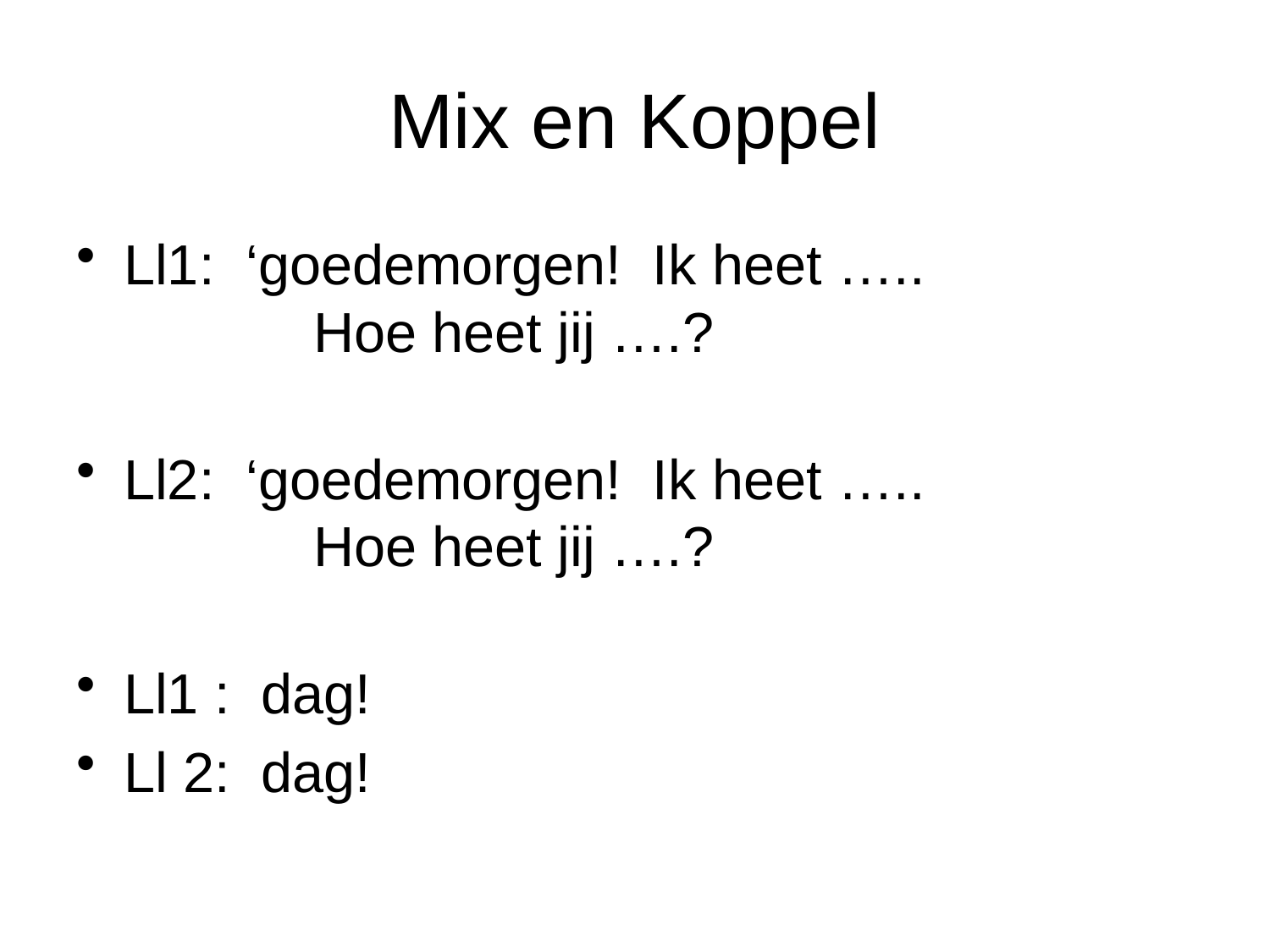

# Mix en Koppel
Ll1:  ‘goedemorgen!  Ik heet …..
	    Hoe heet jij ….?
Ll2:  ‘goedemorgen!  Ik heet …..
	    Hoe heet jij ….?
Ll1 :  dag!
Ll 2:  dag!